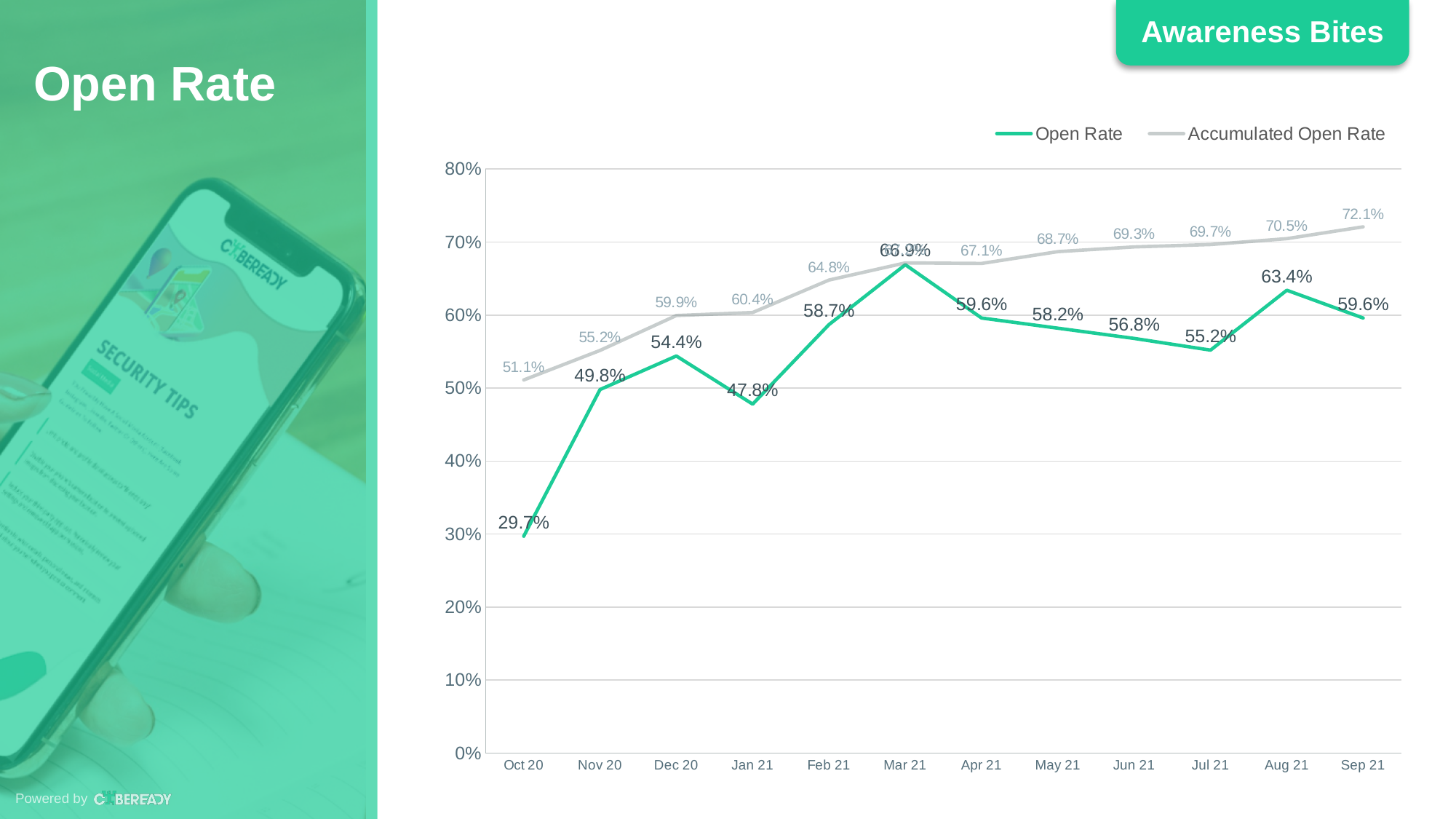

Open Rate

### Chart

| Category | Open Rate | Accumulated Open Rate |
|---|---|---|
| 44105 | 0.297 | 0.5111 |
| 44136 | 0.498 | 0.5516 |
| 44166 | 0.544 | 0.5994 |
| 44197 | 0.478 | 0.6035 |
| 44228 | 0.587 | 0.648 |
| 44256 | 0.669 | 0.6715 |
| 44287 | 0.596 | 0.6707 |
| 44317 | 0.582 | 0.6869 |
| 44348 | 0.568 | 0.6934 |
| 44378 | 0.552 | 0.6966 |
| 44409 | 0.634 | 0.7047 |
| 44440 | 0.596 | 0.7209 |